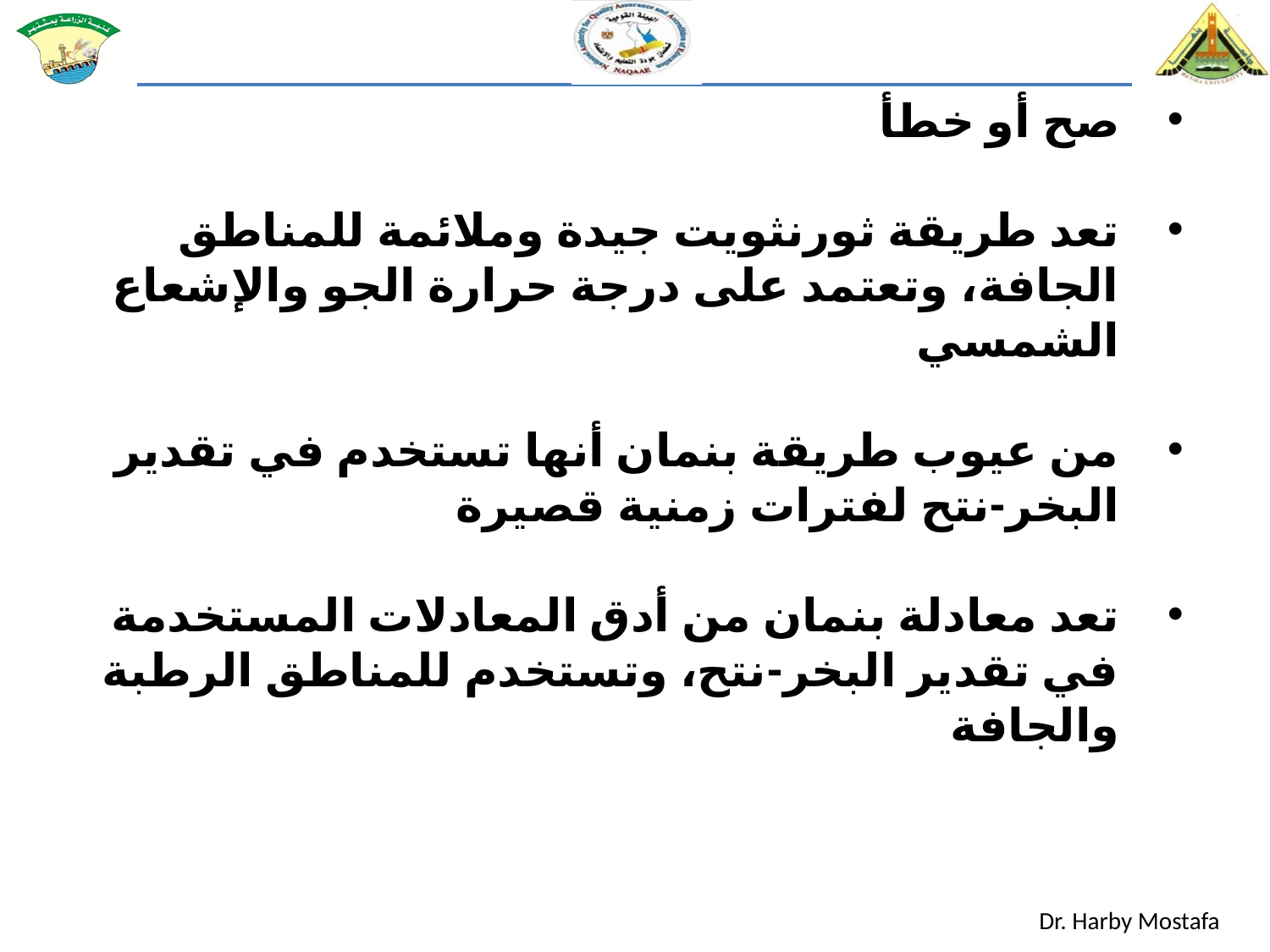

صح أو خطأ

تعد طريقة ثورنثويت جيدة وملائمة للمناطق الجافة، وتعتمد على درجة حرارة الجو والإشعاع الشمسي

من عيوب طريقة بنمان أنها تستخدم في تقدير البخر-نتح لفترات زمنية قصيرة

تعد معادلة بنمان من أدق المعادلات المستخدمة في تقدير البخر-نتح، وتستخدم للمناطق الرطبة والجافة